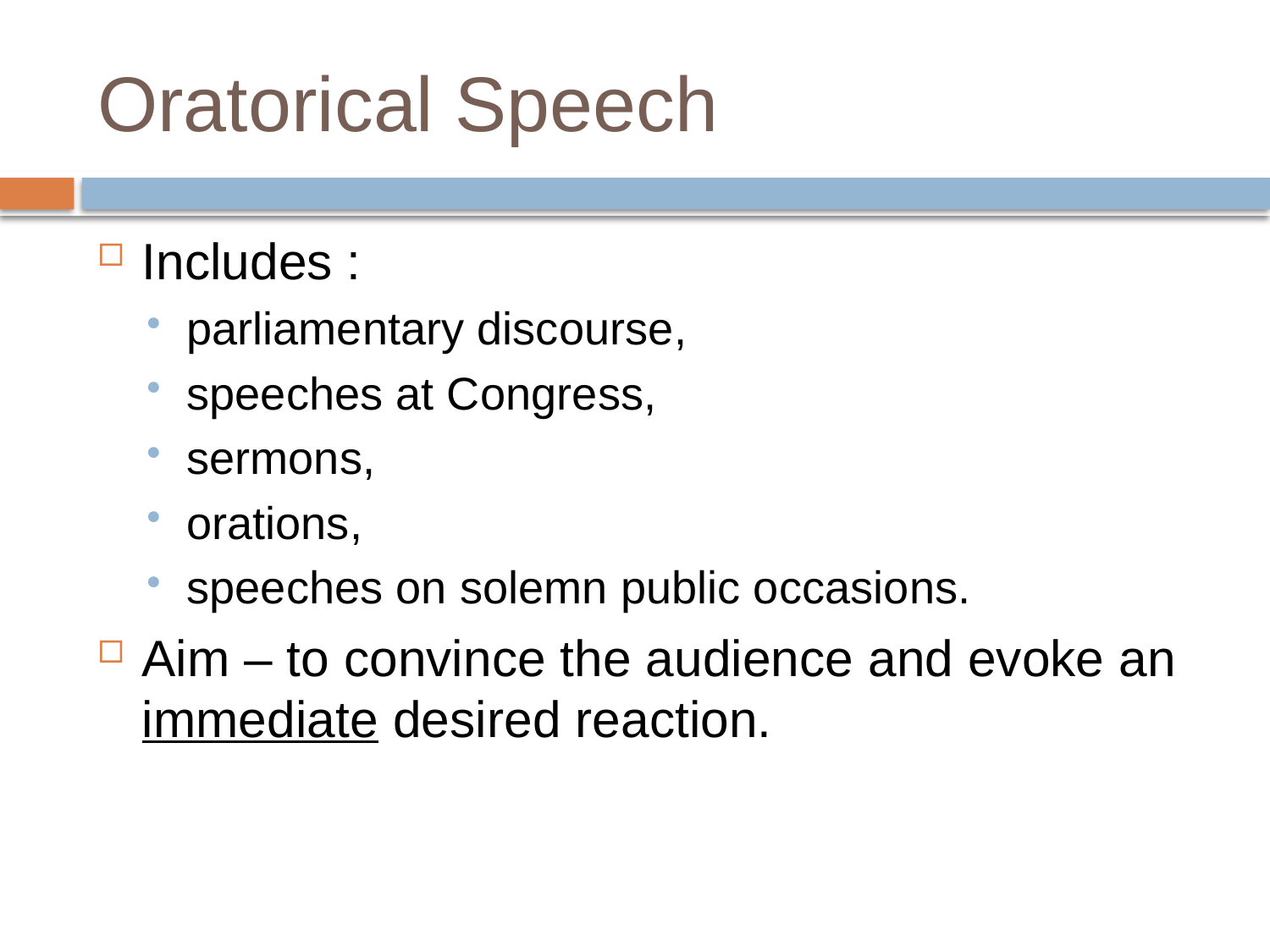

# Oratorical Speech
Includes :
parliamentary discourse,
speeches at Congress,
sermons,
orations,
speeches on solemn public occasions.
Aim – to convince the audience and evoke an immediate desired reaction.